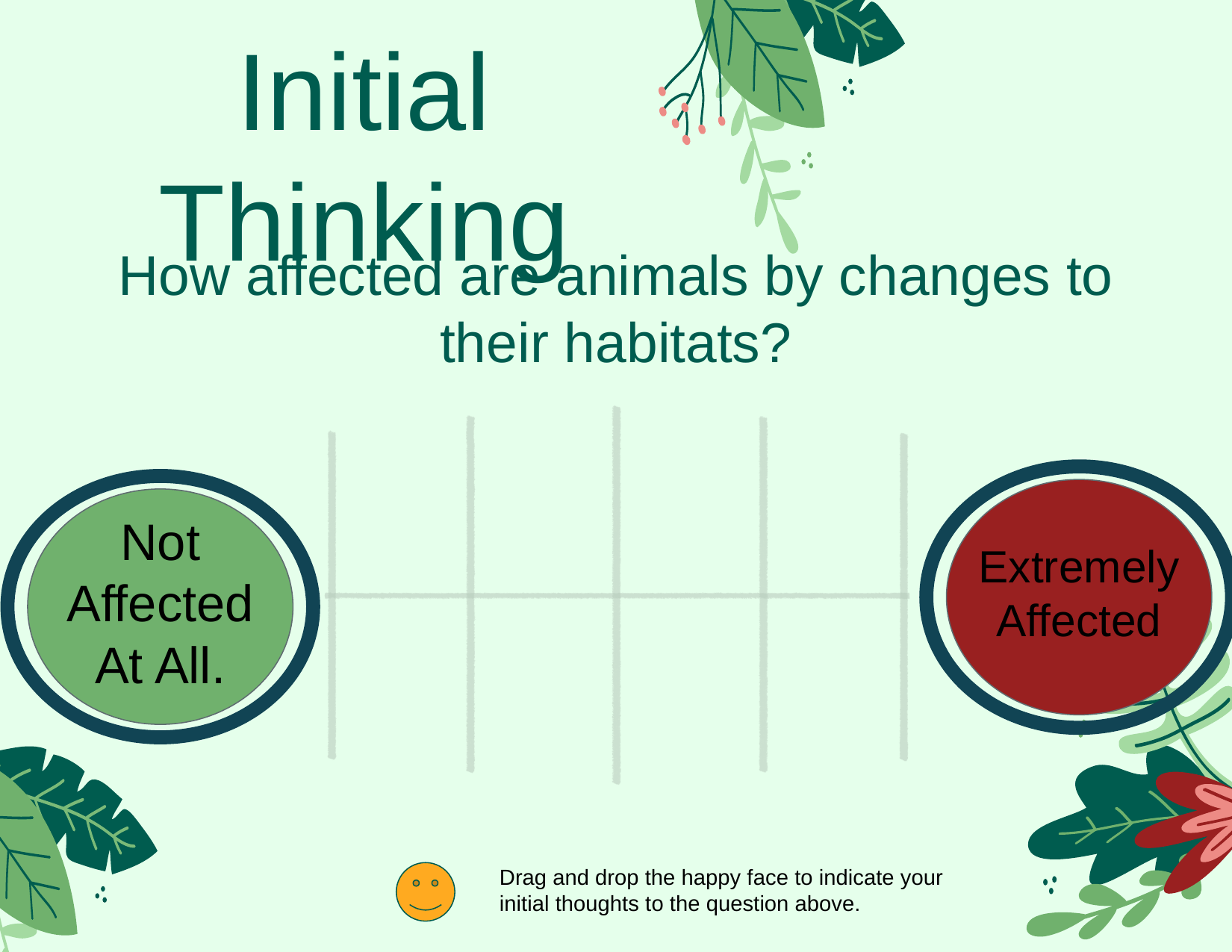

# Initial Thinking
How affected are animals by changes to their habitats?
Drag and drop the happy face to indicate your initial thoughts to the question above.